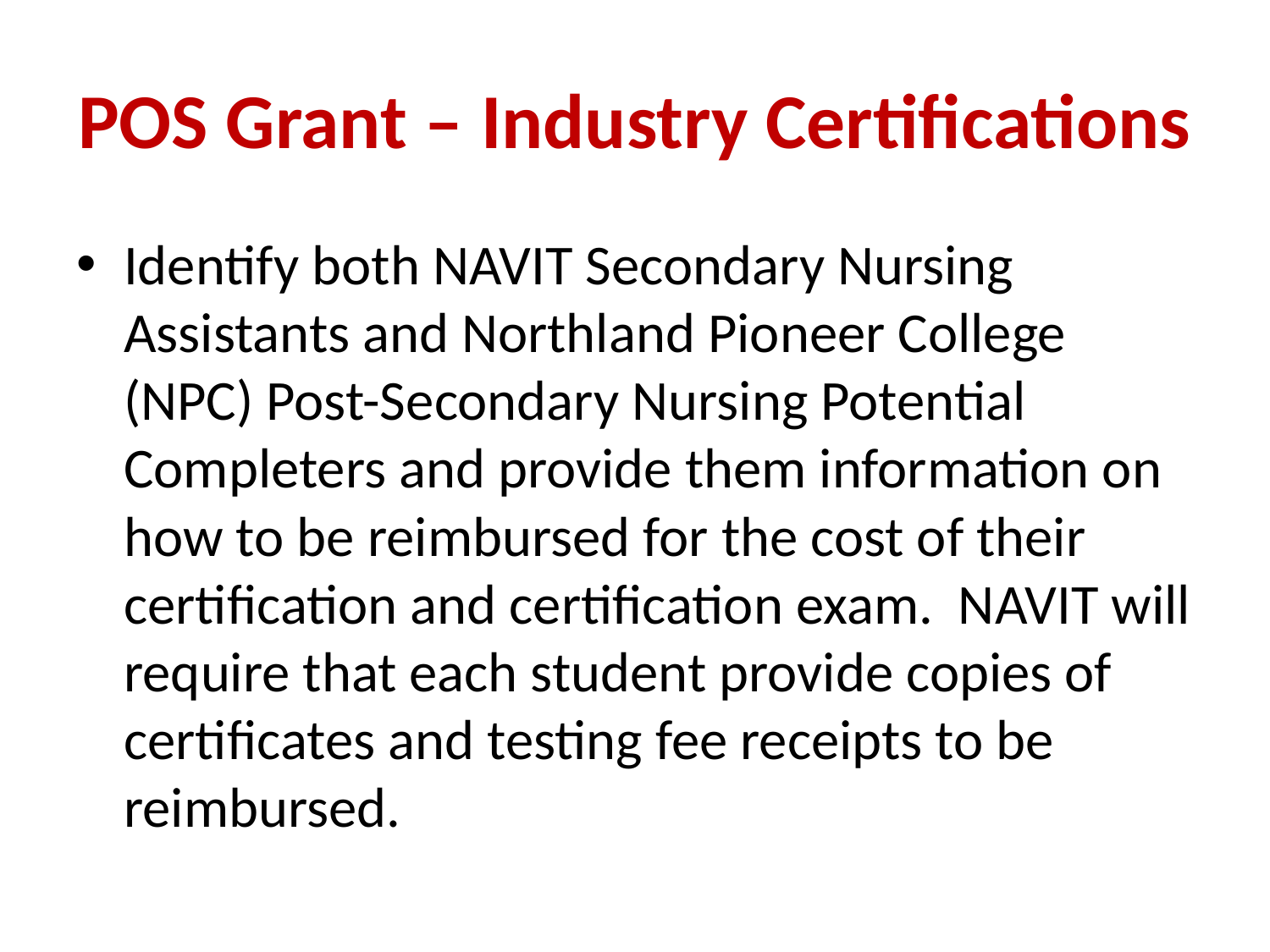

# POS Grant – Industry Certifications
Identify both NAVIT Secondary Nursing Assistants and Northland Pioneer College (NPC) Post-Secondary Nursing Potential Completers and provide them information on how to be reimbursed for the cost of their certification and certification exam.  NAVIT will require that each student provide copies of certificates and testing fee receipts to be reimbursed.